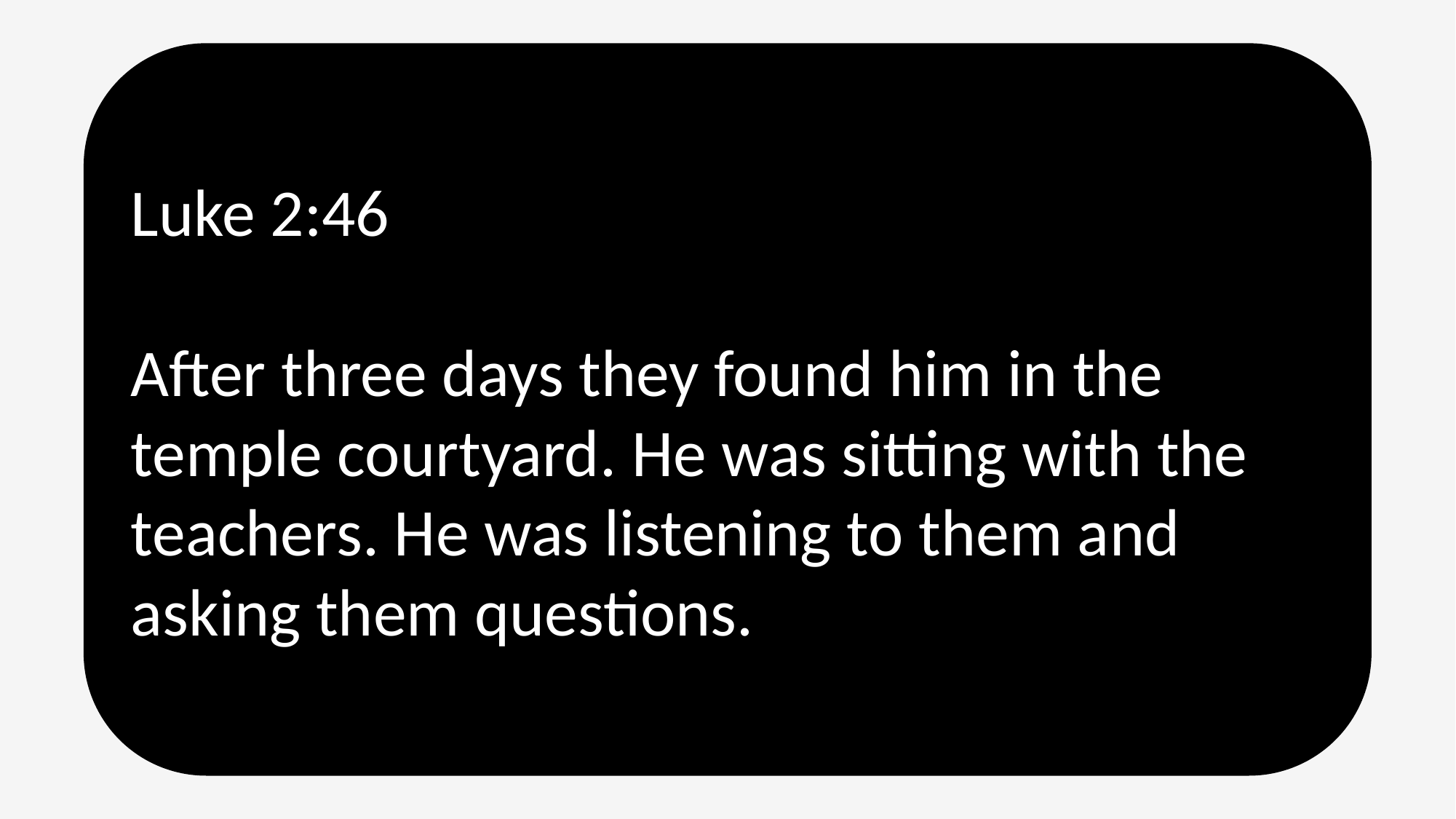

Luke 2:46

After three days they found him in the temple courtyard. He was sitting with the teachers. He was listening to them and asking them questions.